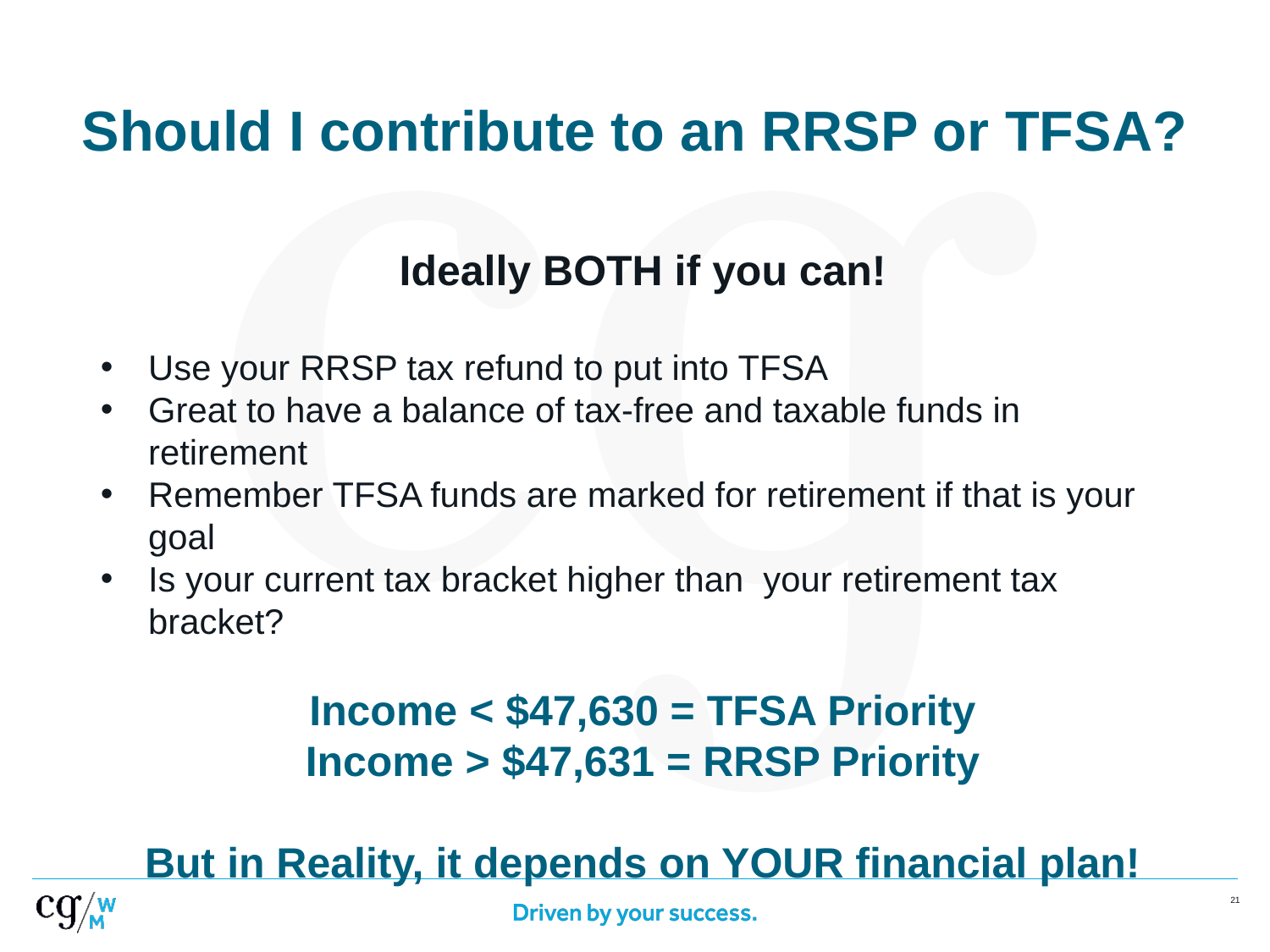

# Should I contribute to an RRSP or TFSA?
Ideally BOTH if you can!

Use your RRSP tax refund to put into TFSA
Great to have a balance of tax-free and taxable funds in retirement
Remember TFSA funds are marked for retirement if that is your goal
Is your current tax bracket higher than  your retirement tax bracket?

Income < $47,630 = TFSA Priority
Income > $47,631 = RRSP Priority

But in Reality, it depends on YOUR financial plan!
21